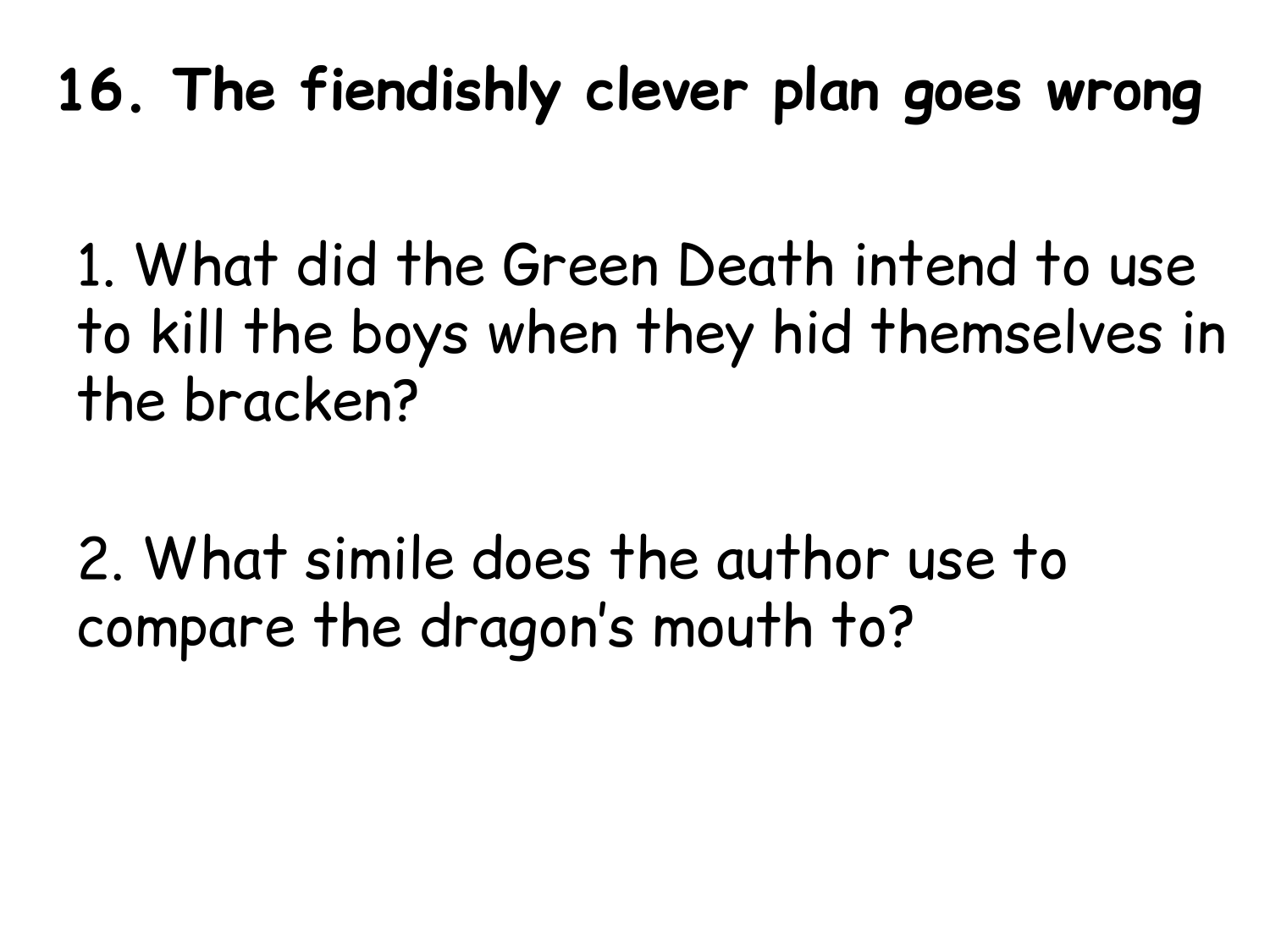

# 16. The fiendishly clever plan goes wrong
1. What did the Green Death intend to use to kill the boys when they hid themselves in the bracken?

2. What simile does the author use to compare the dragon’s mouth to?